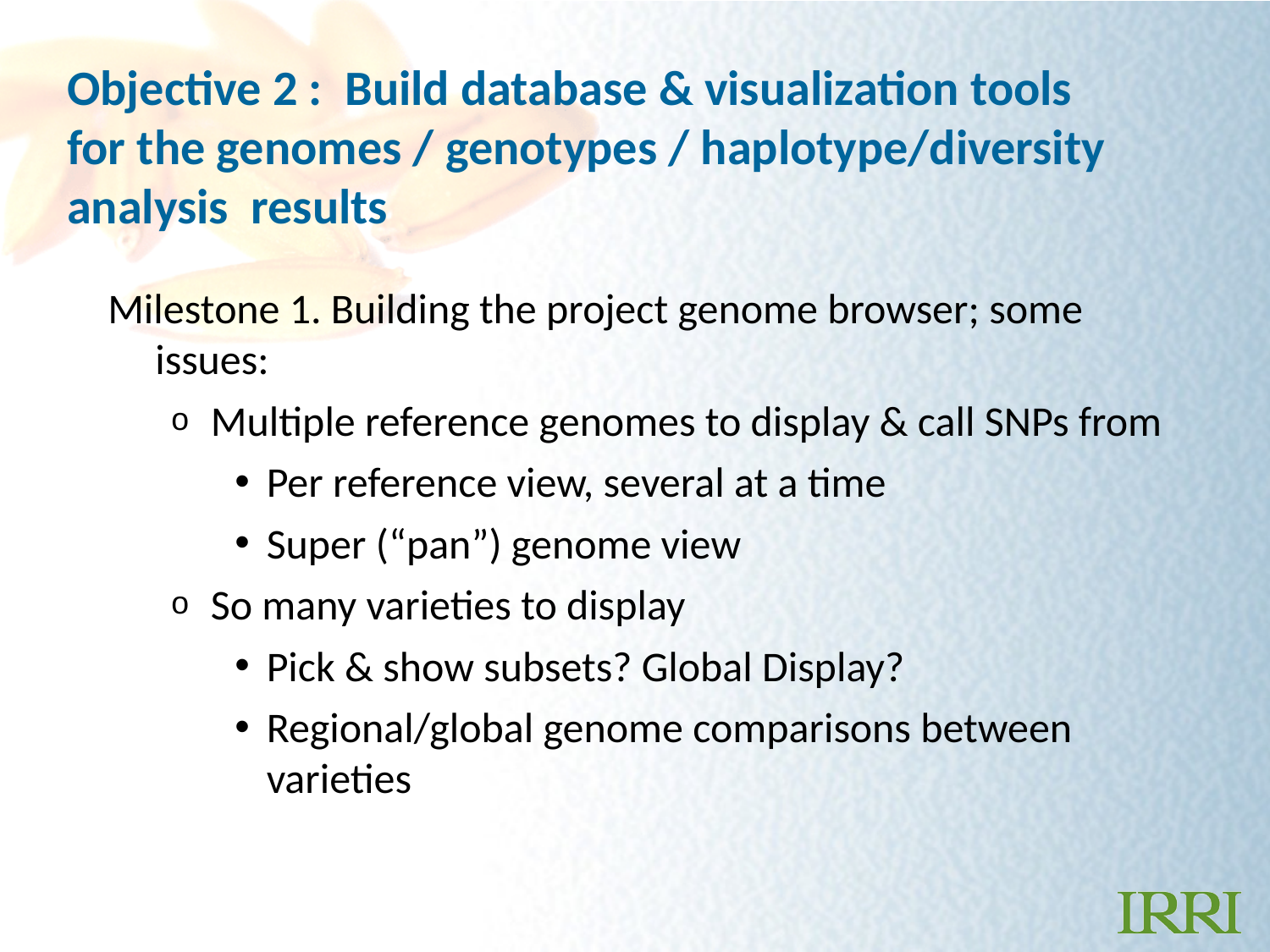

# Objective 2 :  Build database & visualization tools for the genomes / genotypes / haplotype/diversity analysis  results
Milestone 1. Building the project genome browser; some issues:
Multiple reference genomes to display & call SNPs from
Per reference view, several at a time
Super (“pan”) genome view
So many varieties to display
Pick & show subsets? Global Display?
Regional/global genome comparisons between varieties